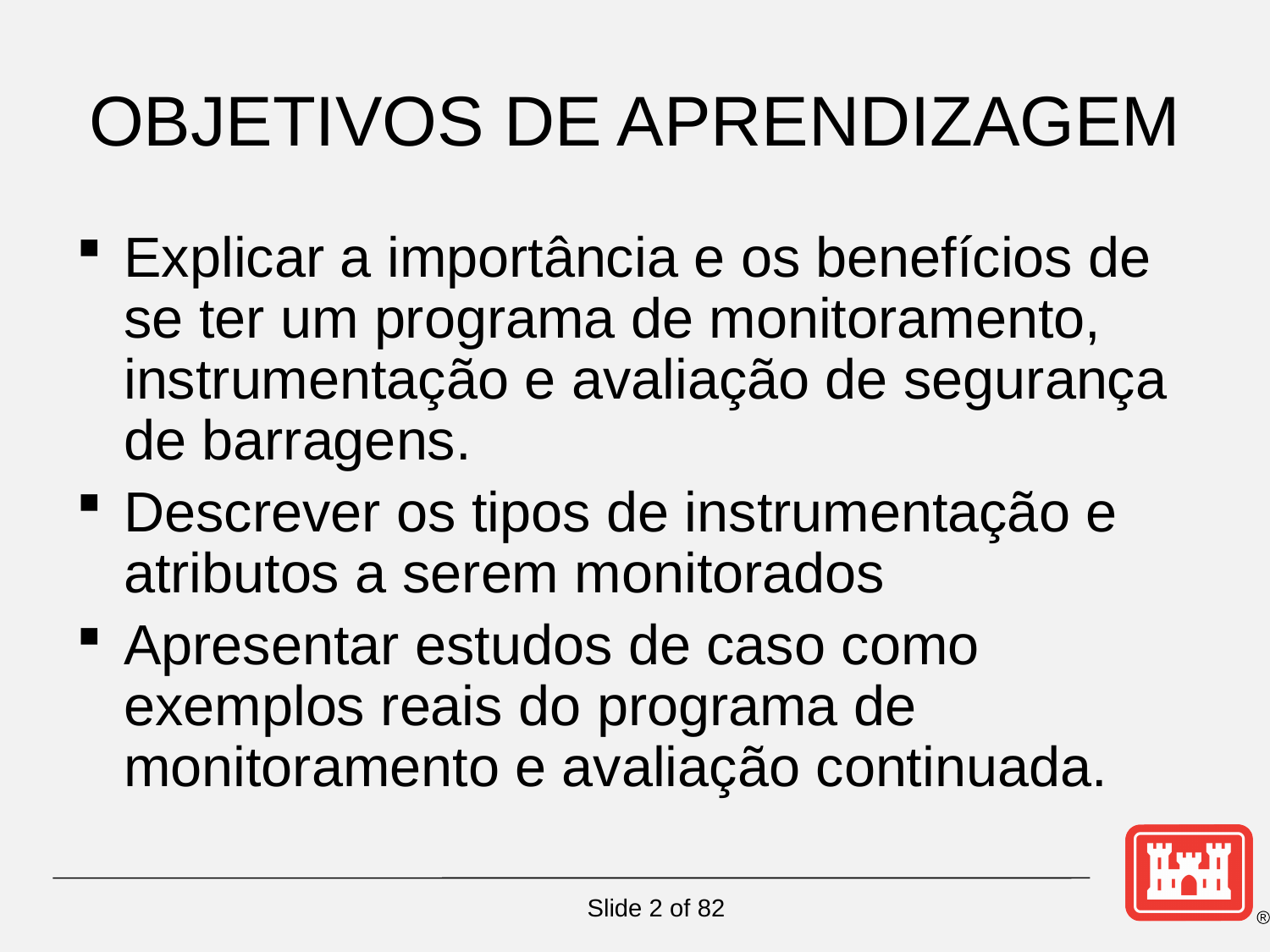

# OBJETIVOS DE APRENDIZAGEM
Explicar a importância e os benefícios de se ter um programa de monitoramento, instrumentação e avaliação de segurança de barragens.
Descrever os tipos de instrumentação e atributos a serem monitorados
Apresentar estudos de caso como exemplos reais do programa de monitoramento e avaliação continuada.
Slide 2 of 82